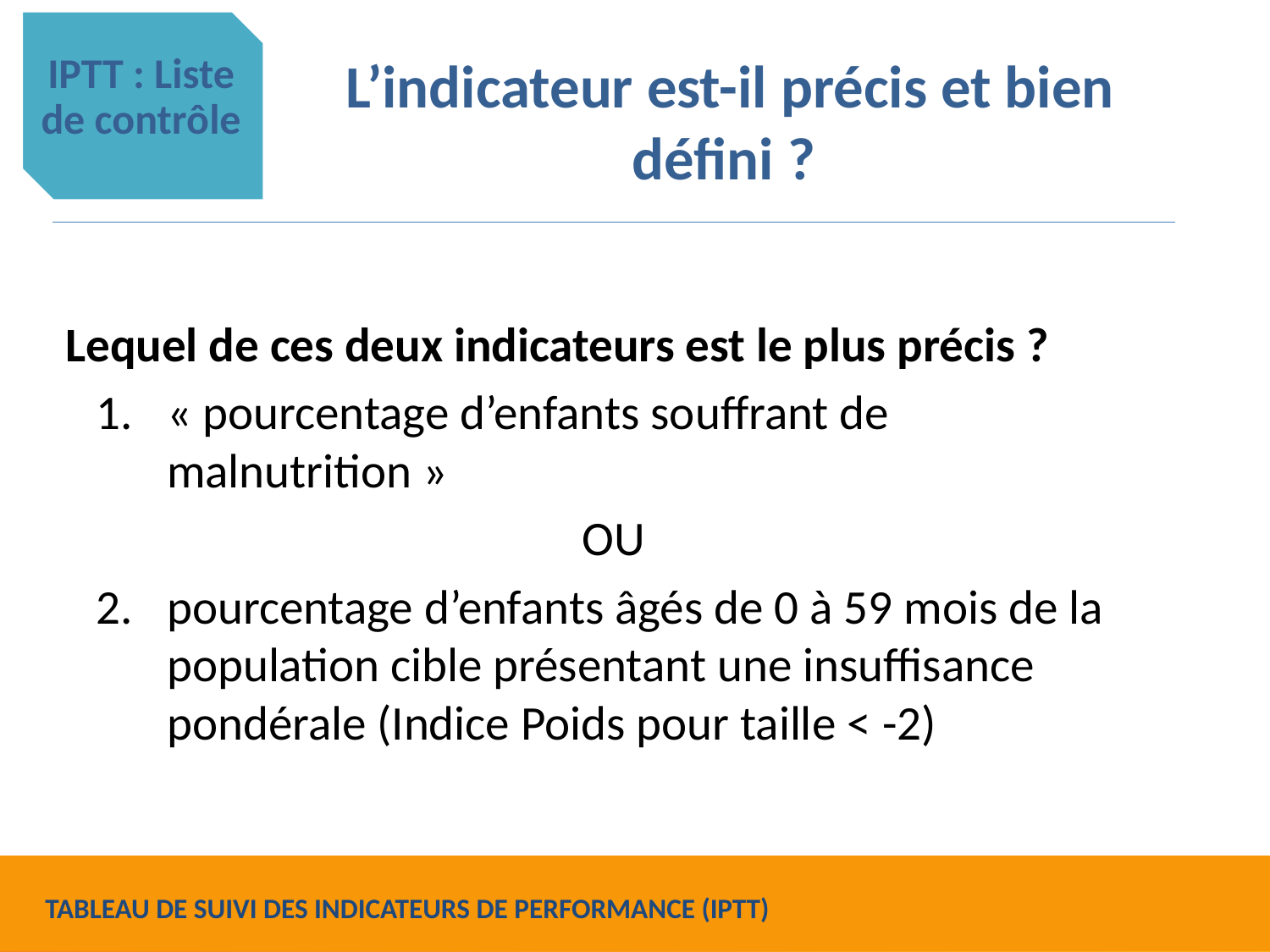

IPTT : Liste de contrôle
# L’indicateur est-il précis et bien défini ?
Lequel de ces deux indicateurs est le plus précis ?
« pourcentage d’enfants souffrant de malnutrition »
OU
pourcentage d’enfants âgés de 0 à 59 mois de la population cible présentant une insuffisance pondérale (Indice Poids pour taille < -2)

TABLEAU DE SUIVI DES INDICATEURS DE PERFORMANCE (IPTT)